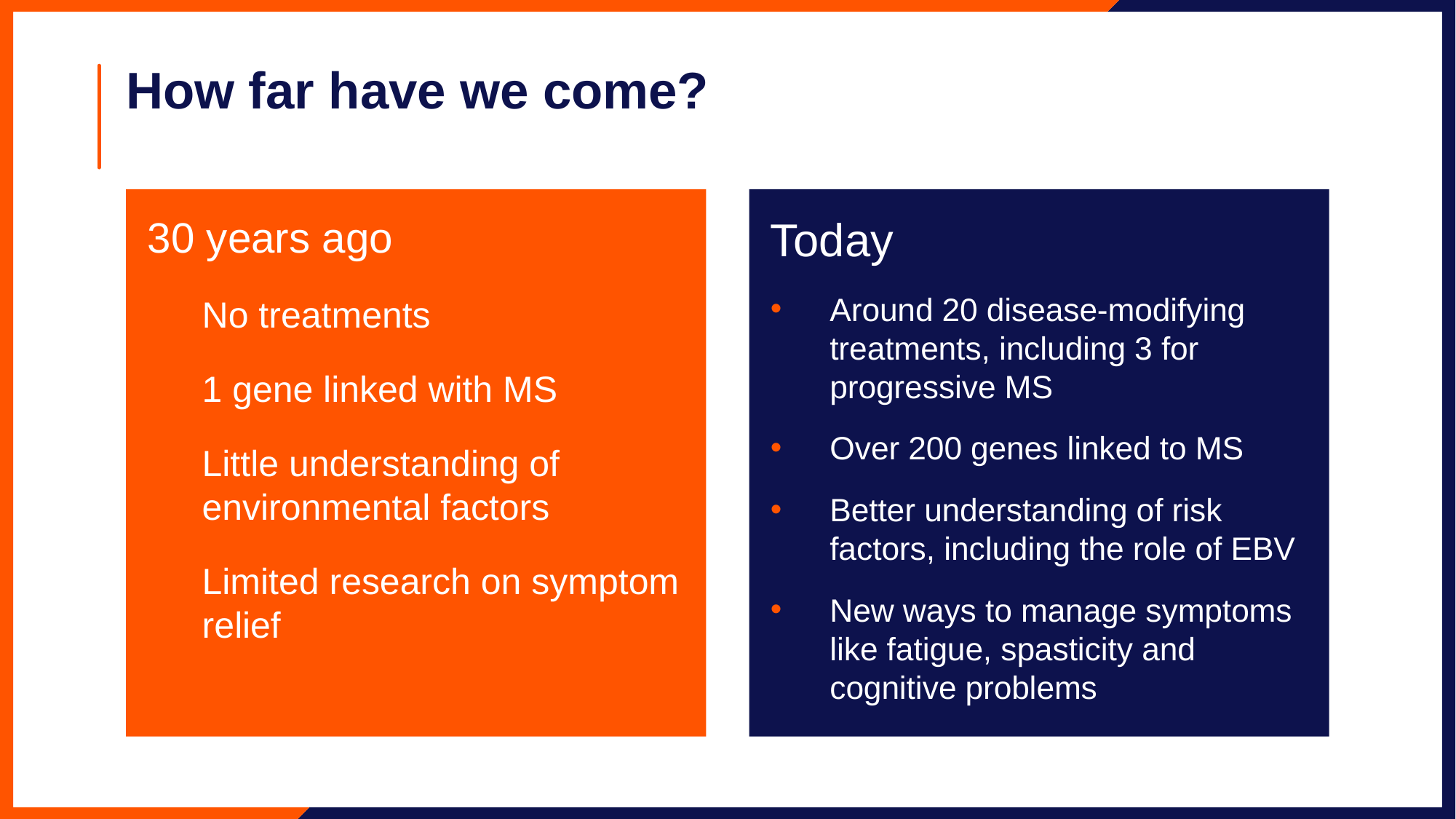

# How far have we come?
30 years ago
No treatments
1 gene linked with MS
Little understanding of environmental factors
Limited research on symptom relief
Today
Around 20 disease-modifying treatments, including 3 for progressive MS
Over 200 genes linked to MS
Better understanding of risk factors, including the role of EBV
New ways to manage symptoms like fatigue, spasticity and cognitive problems